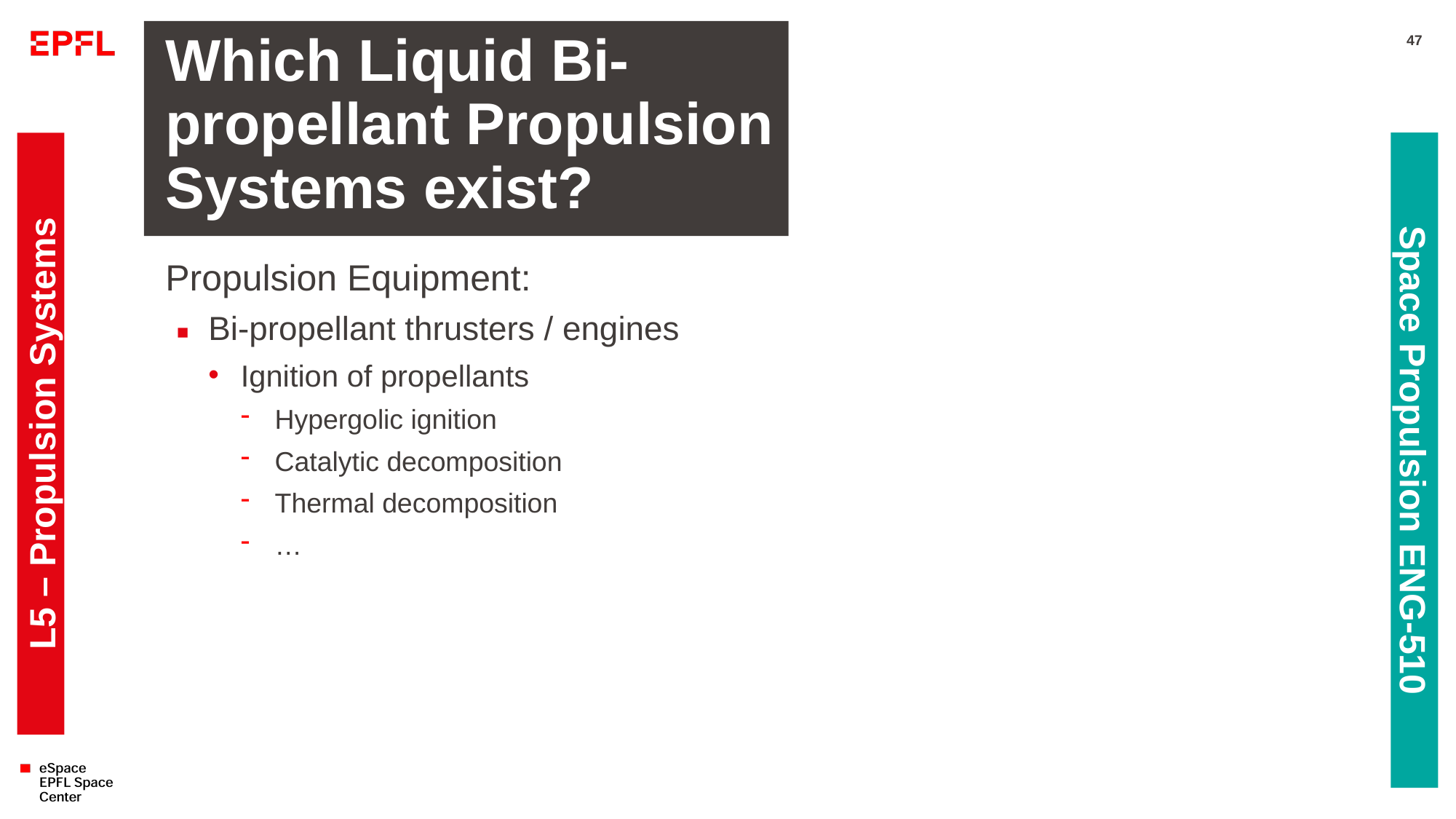

# Which Liquid Bi-propellant Propulsion Systems exist?
47
Propulsion Equipment:
Bi-propellant thrusters / engines
Ignition of propellants
Hypergolic ignition
Catalytic decomposition
Thermal decomposition
…
L5 – Propulsion Systems
Space Propulsion ENG-510